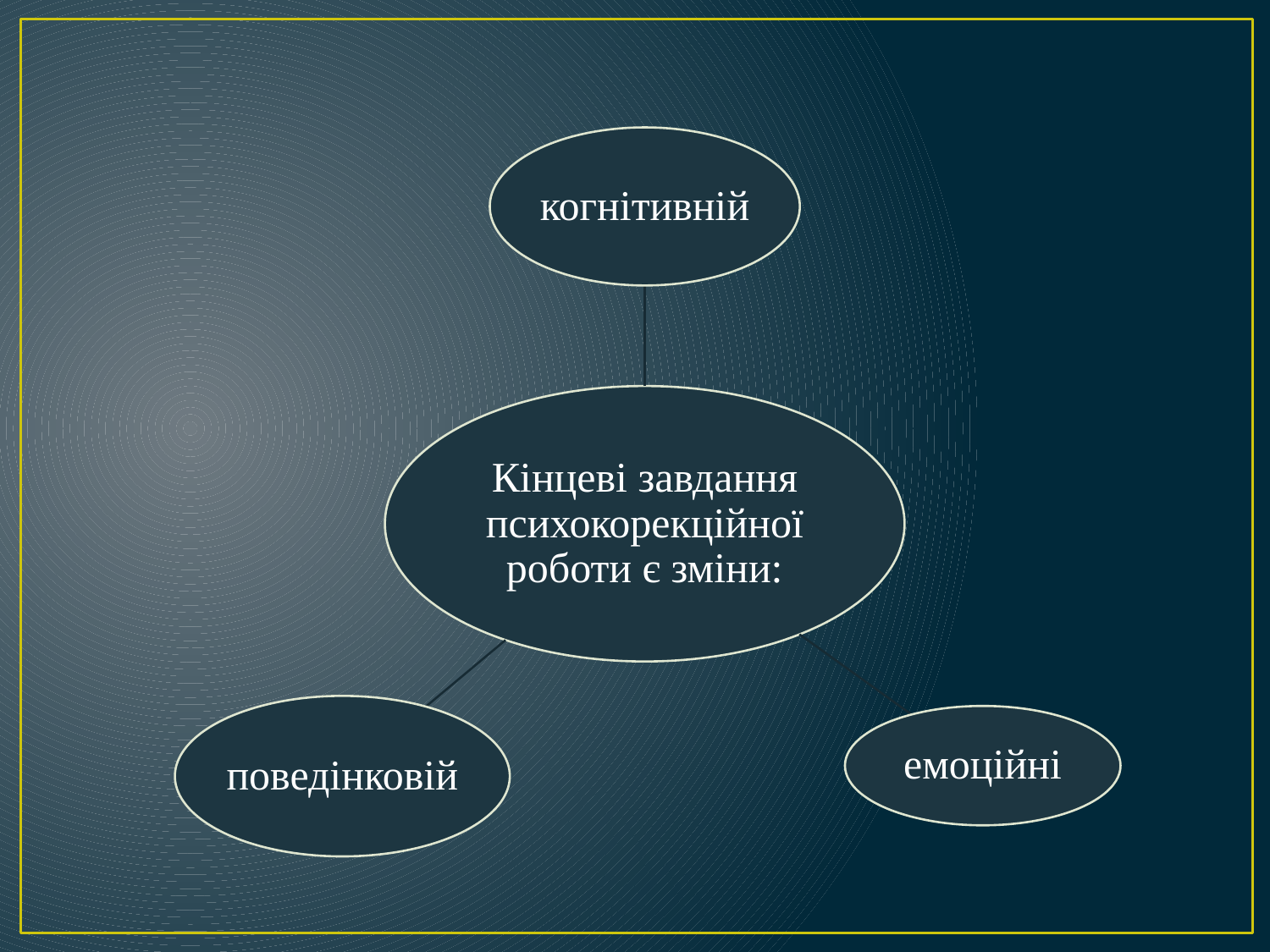

Кінцеві завдання психокорекційної роботи є зміни:

когнітивній

емоційні

поведінковій